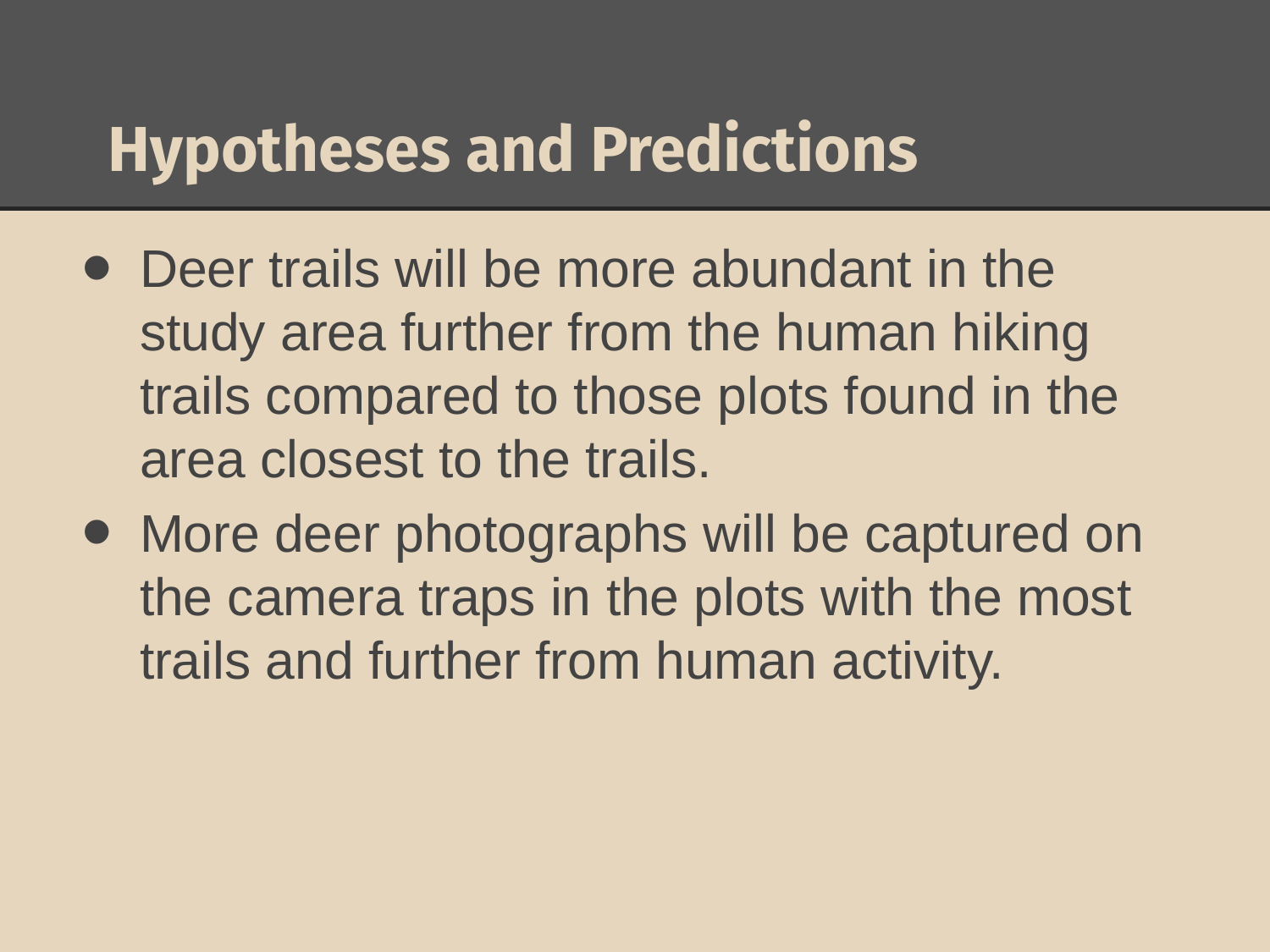

# Hypotheses and Predictions
Deer trails will be more abundant in the study area further from the human hiking trails compared to those plots found in the area closest to the trails.
More deer photographs will be captured on the camera traps in the plots with the most trails and further from human activity.